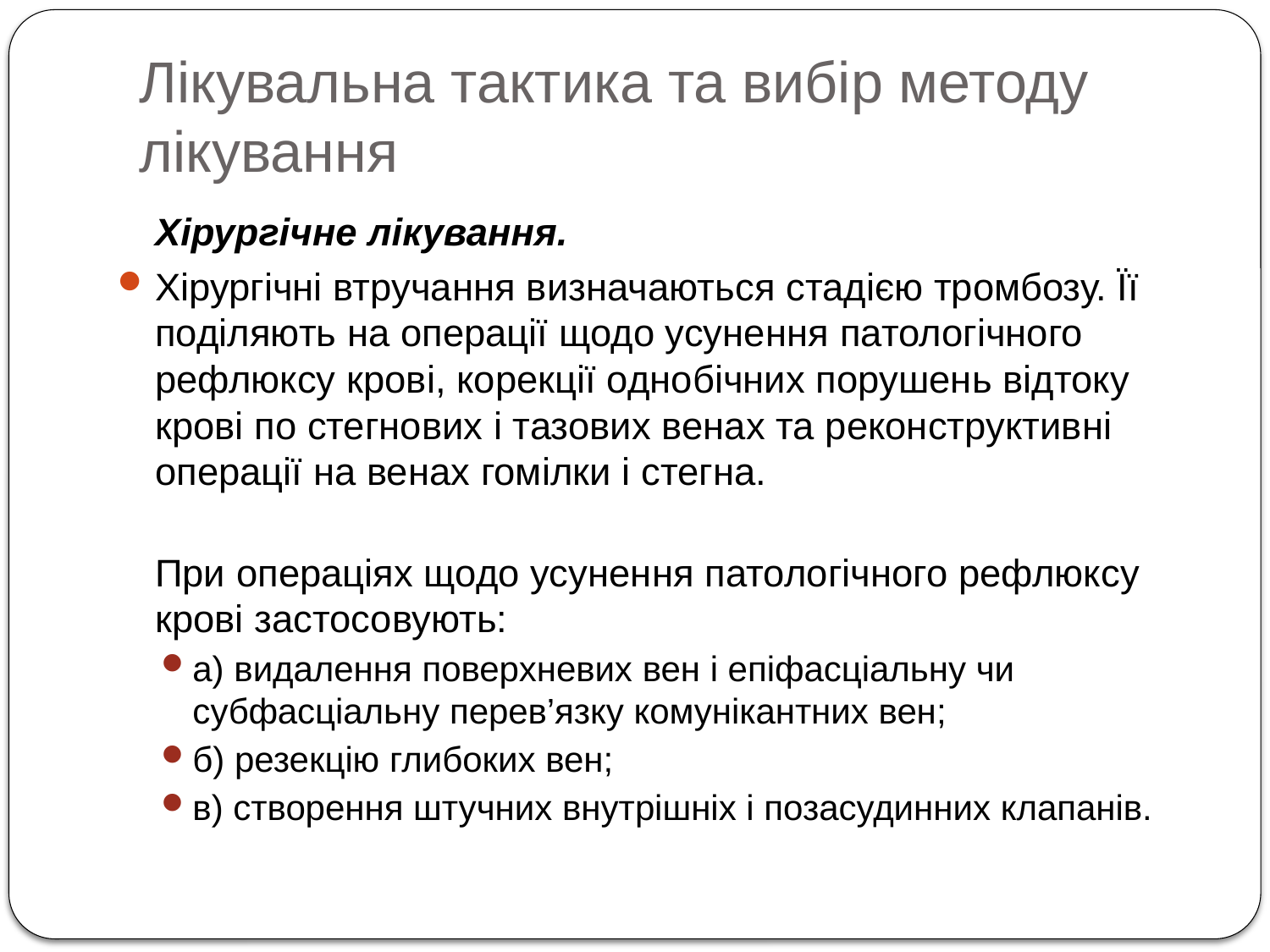

# Лікувальна тактика та вибір методу лікування
		Хірургічне лікування.
Хірургічні втручання визначаються стадією тромбозу. Її поділяють на операції щодо усунення патологічного рефлюксу крові, корекції однобічних порушень відтоку крові по стегнових і тазових венах та реконструктивні операції на венах гомілки і стегна.
	При операціях щодо усунення патологічного рефлюксу крові застосовують:
а) видалення поверхневих вен і епіфасціальну чи субфасціальну перев’язку комунікантних вен;
б) резекцію глибоких вен;
в) створення штучних внутрішніх і позасудинних клапанів.